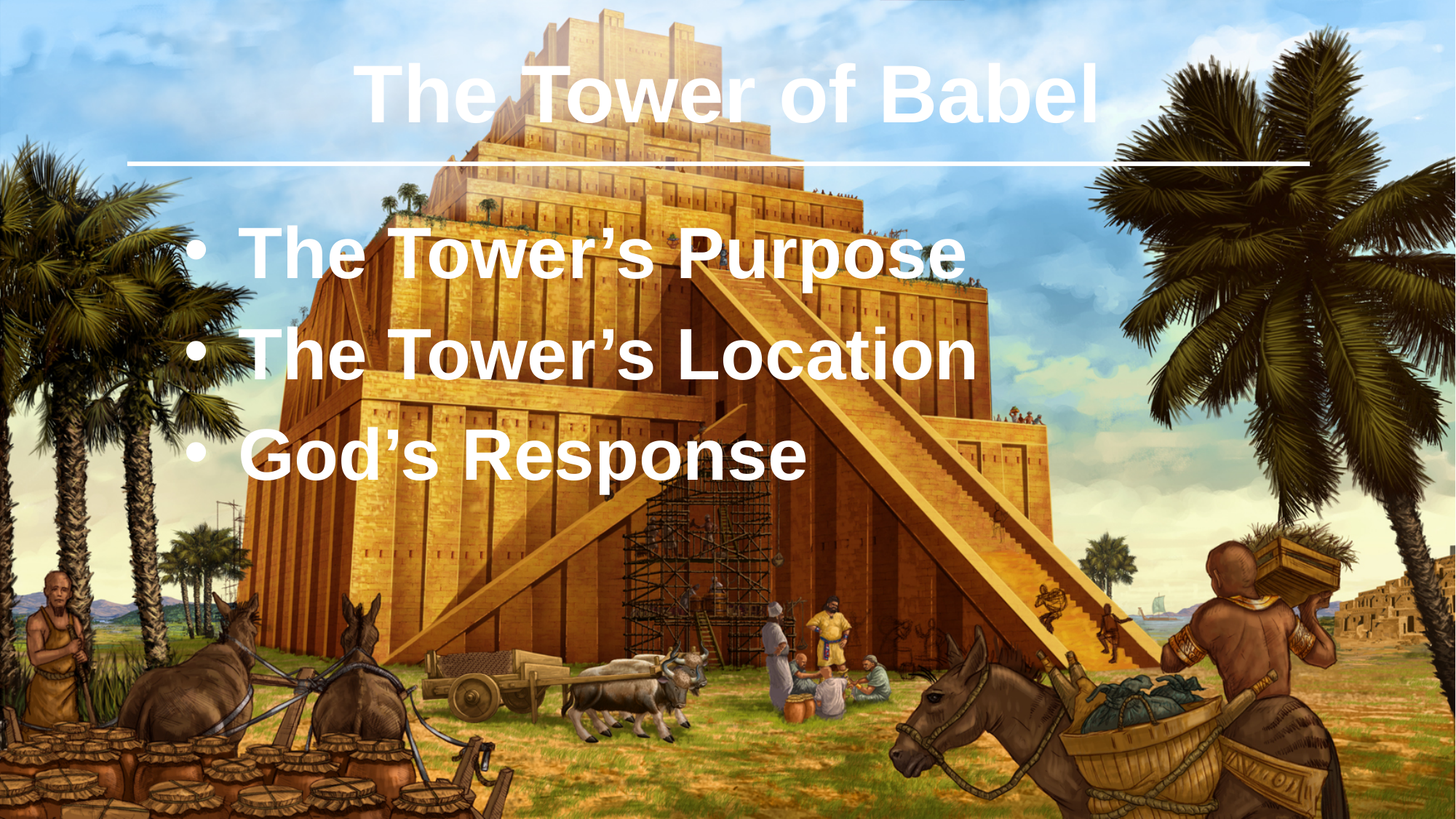

The Tower of Babel

The Tower’s Purpose
The Tower’s Location
God’s Response